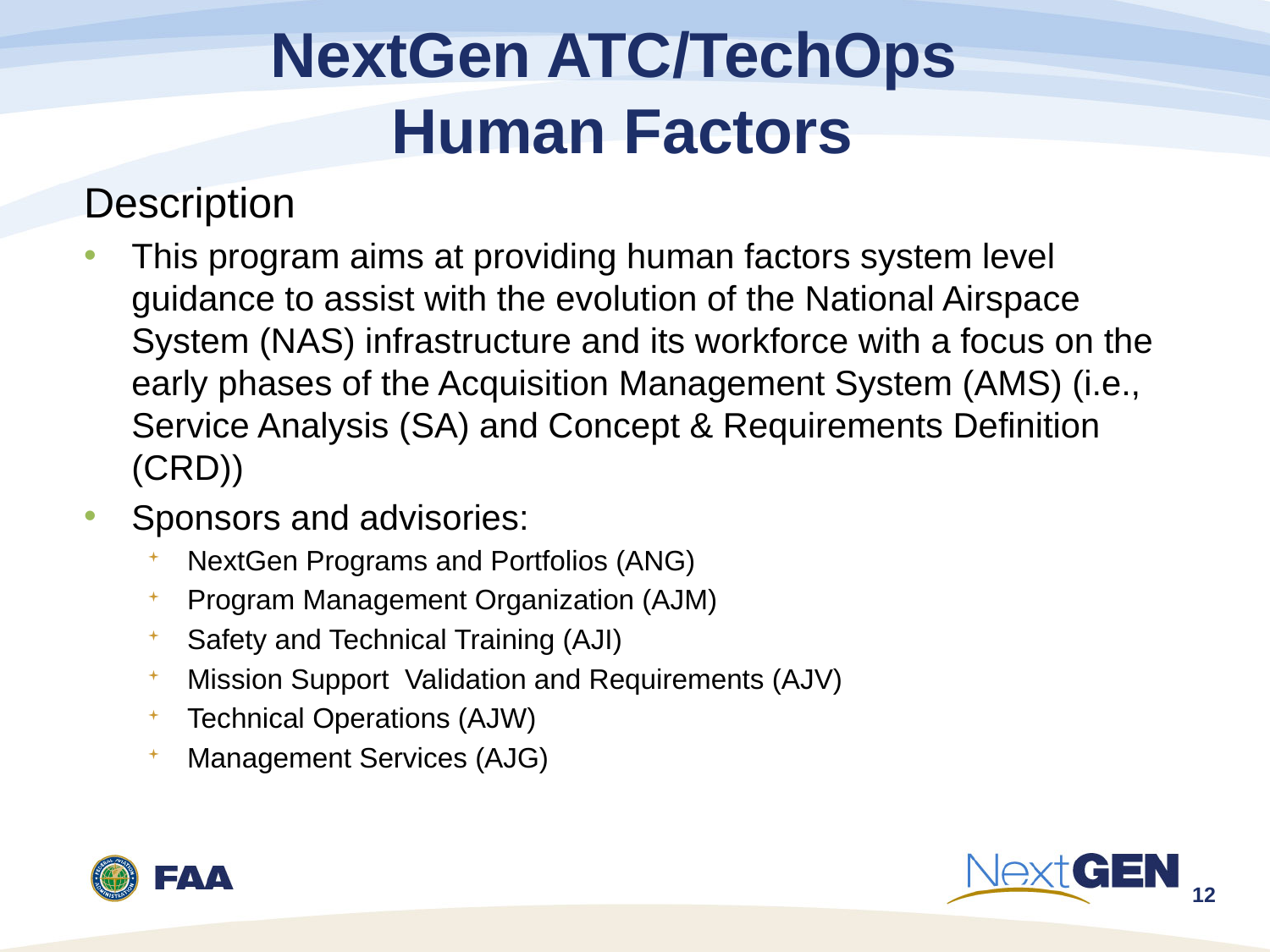

# NextGen ATC/TechOps Human Factors
Description
This program aims at providing human factors system level guidance to assist with the evolution of the National Airspace System (NAS) infrastructure and its workforce with a focus on the early phases of the Acquisition Management System (AMS) (i.e., Service Analysis (SA) and Concept & Requirements Definition (CRD))
Sponsors and advisories:
NextGen Programs and Portfolios (ANG)
Program Management Organization (AJM)
Safety and Technical Training (AJI)
Mission Support  Validation and Requirements (AJV)
Technical Operations (AJW)
Management Services (AJG)